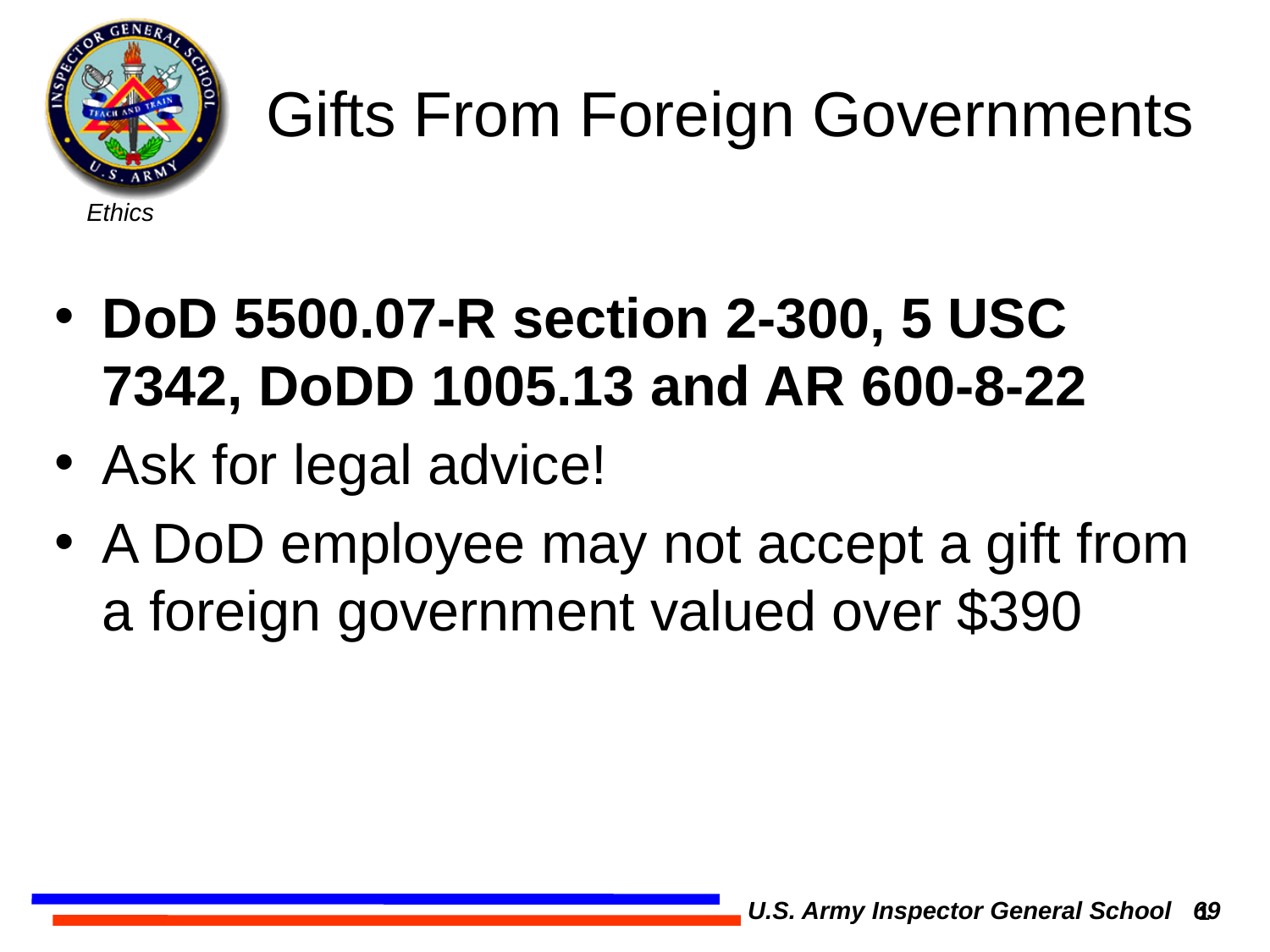

# Gifts From Foreign Governments
DoD 5500.07-R section 2-300, 5 USC 7342, DoDD 1005.13 and AR 600-8-22
Ask for legal advice!
A DoD employee may not accept a gift from a foreign government valued over $390